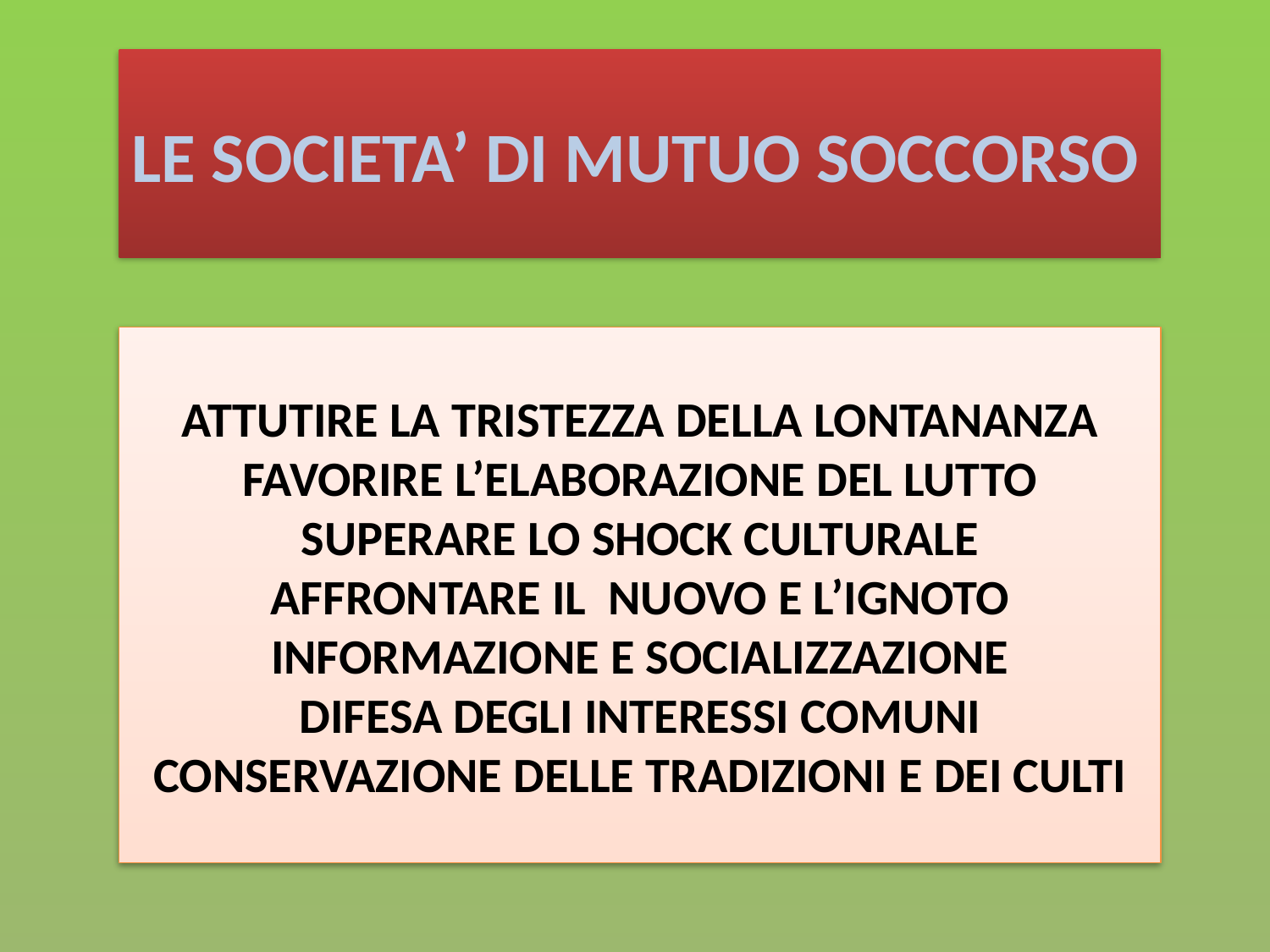

LE SOCIETA’ DI MUTUO SOCCORSO
ATTUTIRE LA TRISTEZZA DELLA LONTANANZA
FAVORIRE L’ELABORAZIONE DEL LUTTO
SUPERARE LO SHOCK CULTURALE
AFFRONTARE IL  NUOVO E L’IGNOTO
INFORMAZIONE E SOCIALIZZAZIONE
DIFESA DEGLI INTERESSI COMUNI
CONSERVAZIONE DELLE TRADIZIONI E DEI CULTI